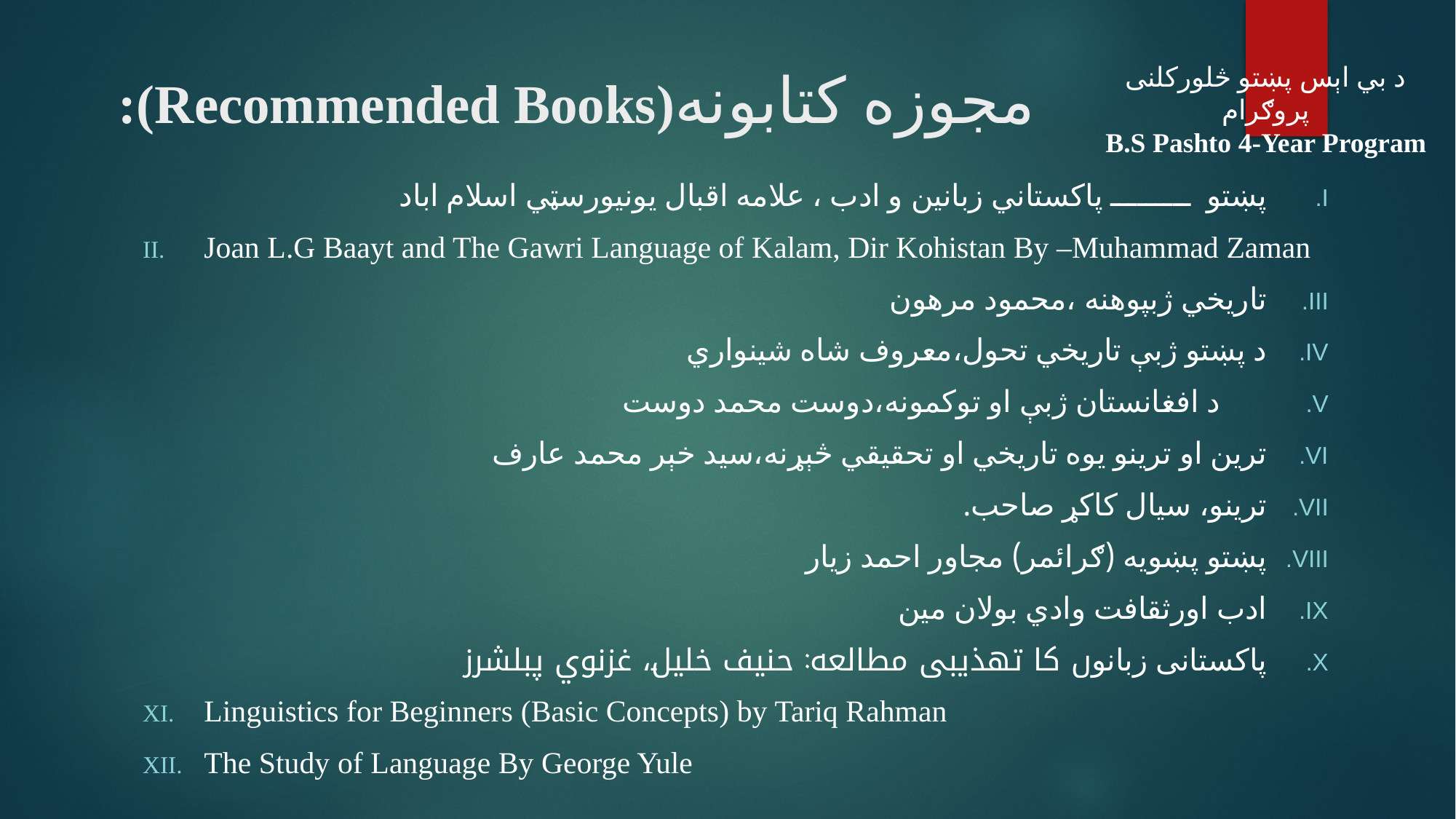

# مجوزه کتابونه(Recommended Books):
د بي اېس پښتو څلورکلنی پروګرام
B.S Pashto 4-Year Program

پښتو  ـــــــــ پاکستاني زبانين و ادب ، علامه اقبال يونيورسټي اسلام اباد
Joan L.G Baayt and The Gawri Language of Kalam, Dir Kohistan By –Muhammad Zaman
	تاريخي ژبپوهنه ،محمود مرهون
	د پښتو ژبې تاريخي تحول،معروف شاه شينواري
      د افغانستان ژبې او توکمونه،دوست محمد دوست
	ترين او ترينو يوه تاريخي او تحقيقي څېړنه،سيد خېر محمد عارف
	ترينو، سيال کاکړ صاحب.
پښتو پښويه (ګرائمر) مجاور احمد زيار
	ادب اورثقافت وادي بولان مين
پاکستانی زبانوں کا تهذيبی مطالعه: حنيف خليل، غزنوي پبلشرز
Linguistics for Beginners (Basic Concepts) by Tariq Rahman
The Study of Language By George Yule